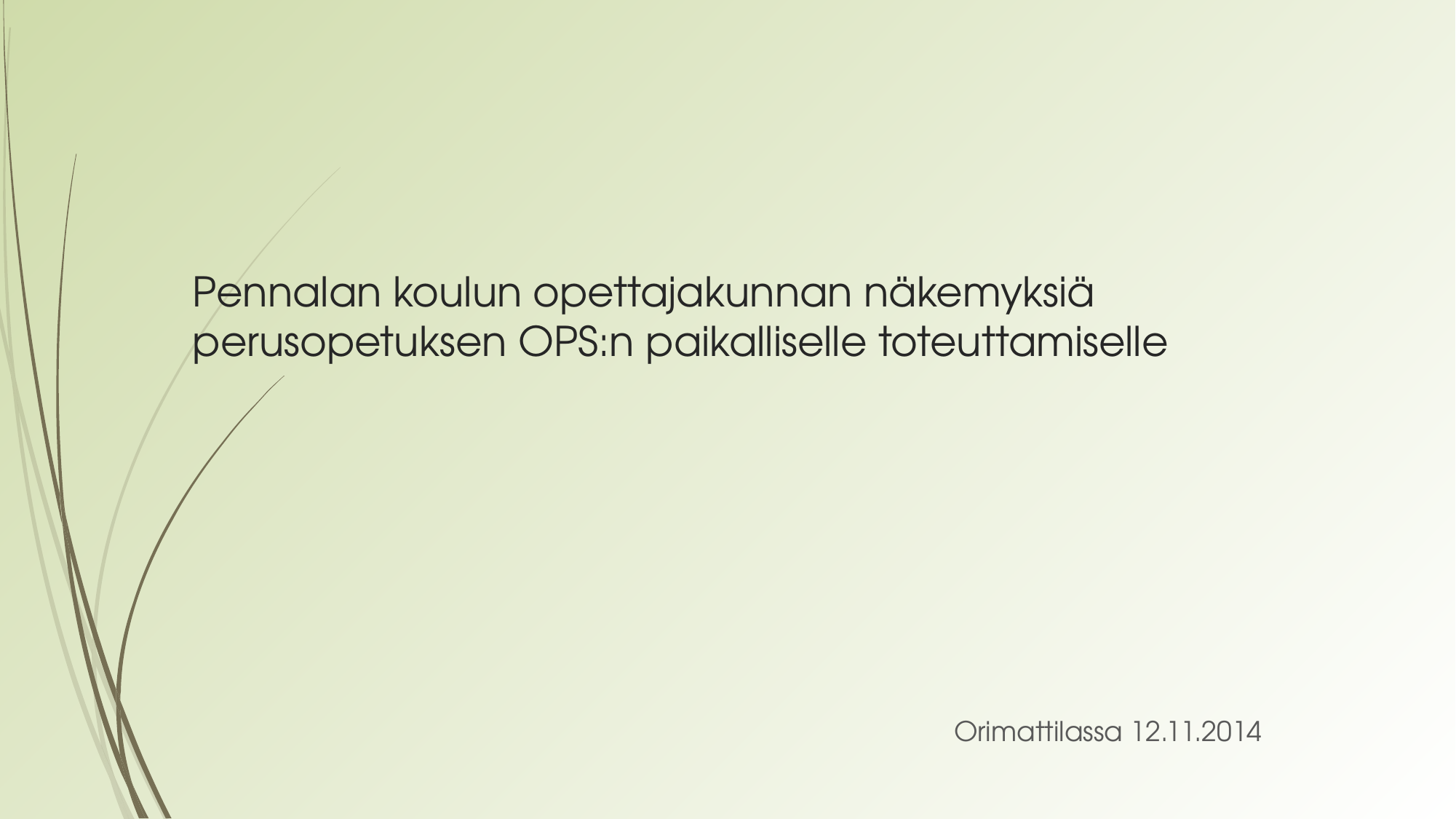

# Pennalan koulun opettajakunnan näkemyksiä perusopetuksen OPS:n paikalliselle toteuttamiselle

Orimattilassa 12.11.2014